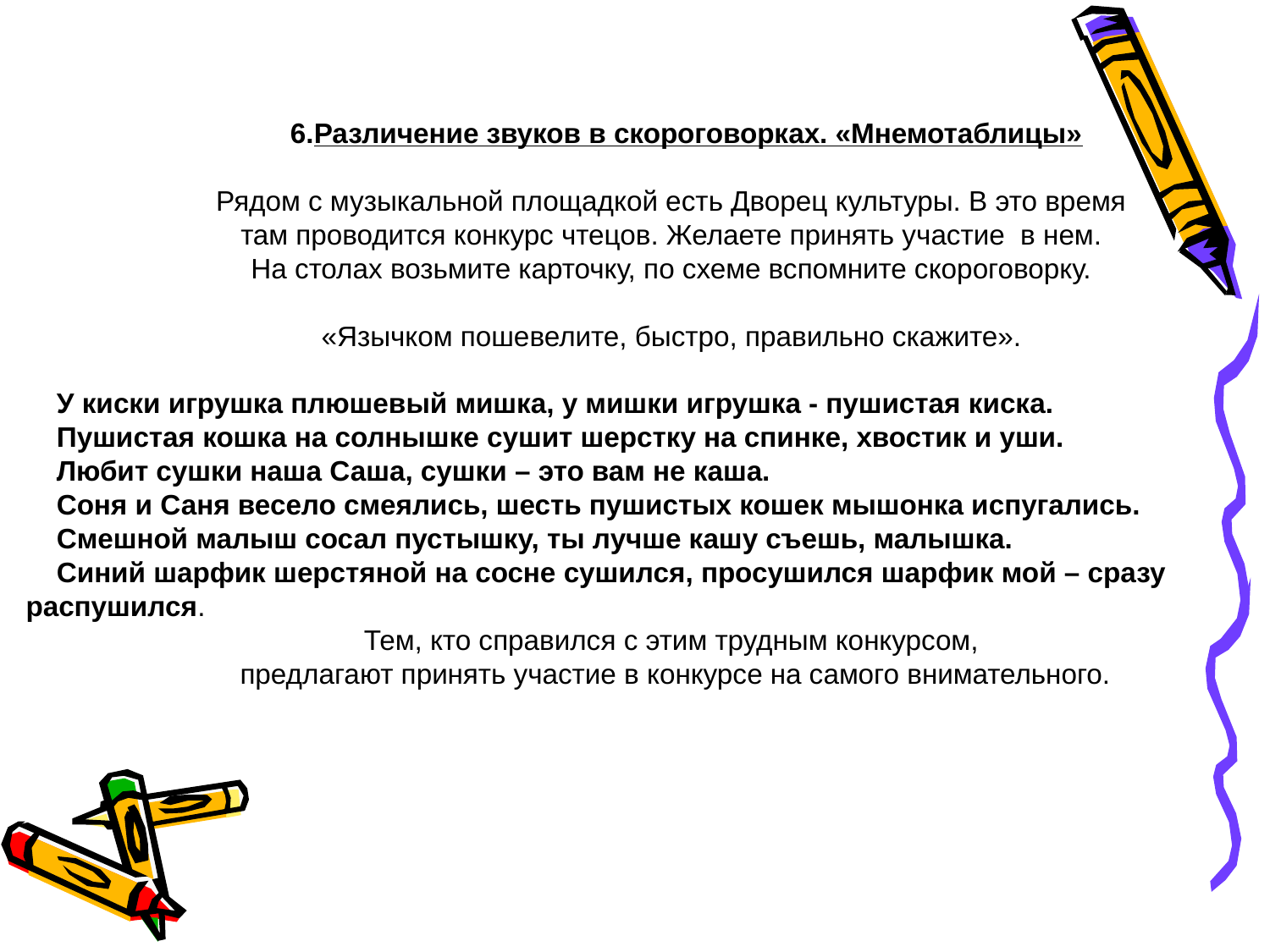

Различение звуков в скороговорках. «Мнемотаблицы»

Рядом с музыкальной площадкой есть Дворец культуры. В это время
там проводится конкурс чтецов. Желаете принять участие  в нем.
На столах возьмите карточку, по схеме вспомните скороговорку.

«Язычком пошевелите, быстро, правильно скажите».

У киски игрушка плюшевый мишка, у мишки игрушка - пушистая киска.
Пушистая кошка на солнышке сушит шерстку на спинке, хвостик и уши.
Любит сушки наша Саша, сушки – это вам не каша.
Соня и Саня весело смеялись, шесть пушистых кошек мышонка испугались.
Смешной малыш сосал пустышку, ты лучше кашу съешь, малышка.
Синий шарфик шерстяной на сосне сушился, просушился шарфик мой – сразу распушился.
Тем, кто справился с этим трудным конкурсом,
 предлагают принять участие в конкурсе на самого внимательного.